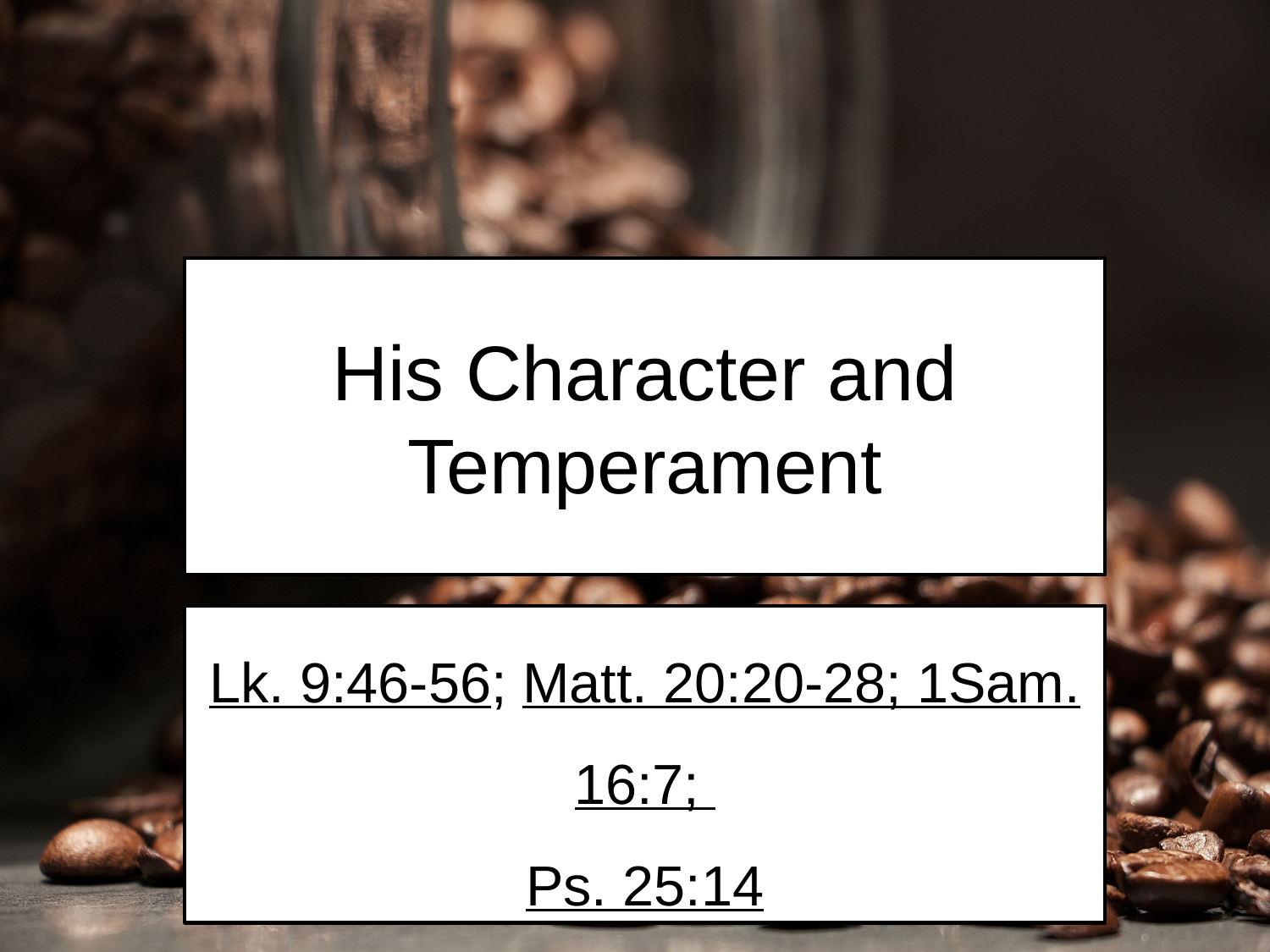

His Character and Temperament

Lk. 9:46-56; Matt. 20:20-28; 1Sam. 16:7;
Ps. 25:14